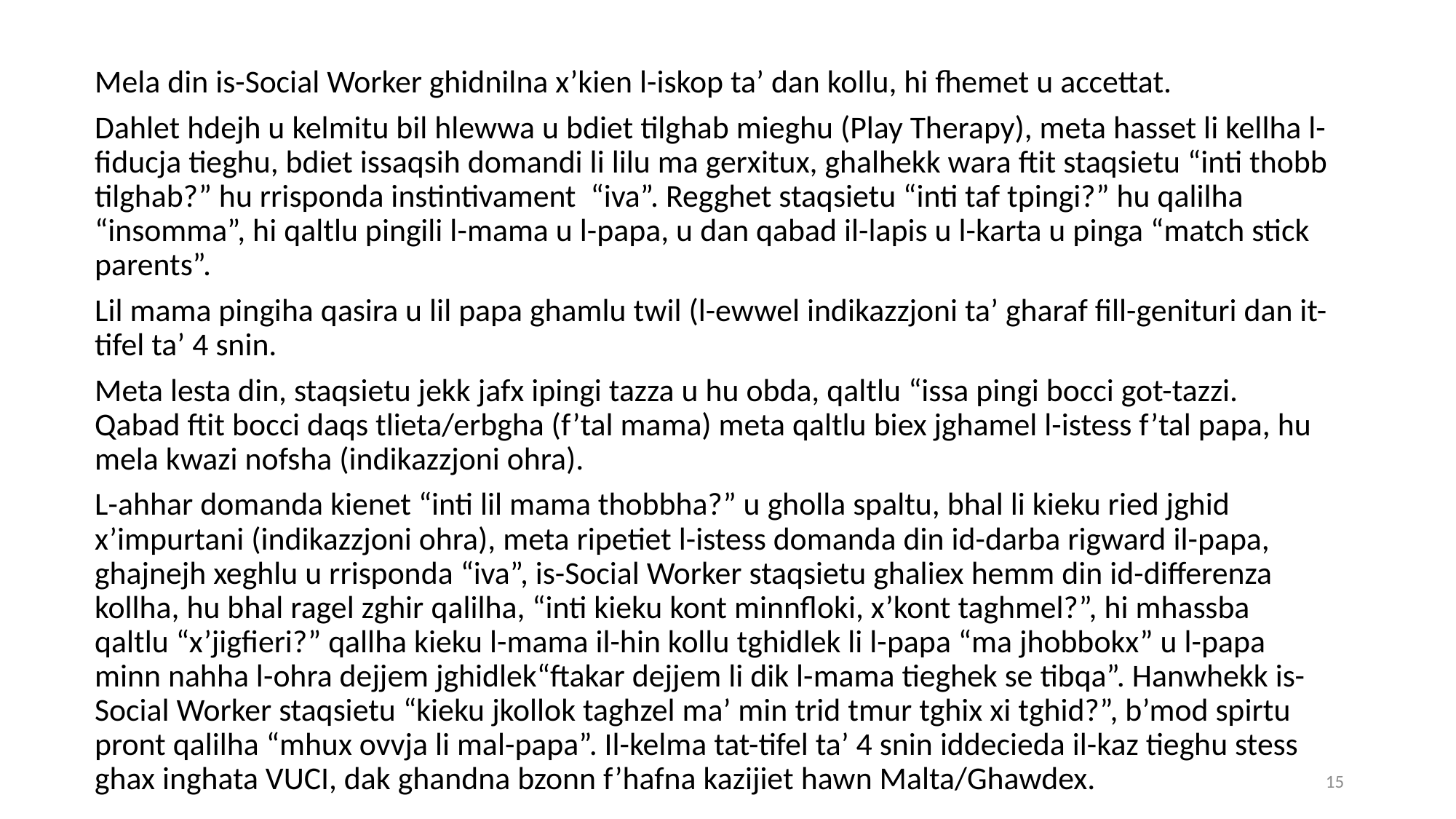

Mela din is-Social Worker ghidnilna x’kien l-iskop ta’ dan kollu, hi fhemet u accettat.
Dahlet hdejh u kelmitu bil hlewwa u bdiet tilghab mieghu (Play Therapy), meta hasset li kellha l-fiducja tieghu, bdiet issaqsih domandi li lilu ma gerxitux, ghalhekk wara ftit staqsietu “inti thobb tilghab?” hu rrisponda instintivament  “iva”. Regghet staqsietu “inti taf tpingi?” hu qalilha “insomma”, hi qaltlu pingili l-mama u l-papa, u dan qabad il-lapis u l-karta u pinga “match stick parents”.
Lil mama pingiha qasira u lil papa ghamlu twil (l-ewwel indikazzjoni ta’ gharaf fill-genituri dan it-tifel ta’ 4 snin.
Meta lesta din, staqsietu jekk jafx ipingi tazza u hu obda, qaltlu “issa pingi bocci got-tazzi. Qabad ftit bocci daqs tlieta/erbgha (f’tal mama) meta qaltlu biex jghamel l-istess f’tal papa, hu mela kwazi nofsha (indikazzjoni ohra).
L-ahhar domanda kienet “inti lil mama thobbha?” u gholla spaltu, bhal li kieku ried jghid x’impurtani (indikazzjoni ohra), meta ripetiet l-istess domanda din id-darba rigward il-papa, ghajnejh xeghlu u rrisponda “iva”, is-Social Worker staqsietu ghaliex hemm din id-differenza kollha, hu bhal ragel zghir qalilha, “inti kieku kont minnfloki, x’kont taghmel?”, hi mhassba qaltlu “x’jigfieri?” qallha kieku l-mama il-hin kollu tghidlek li l-papa “ma jhobbokx” u l-papa minn nahha l-ohra dejjem jghidlek“ftakar dejjem li dik l-mama tieghek se tibqa”. Hanwhekk is-Social Worker staqsietu “kieku jkollok taghzel ma’ min trid tmur tghix xi tghid?”, b’mod spirtu pront qalilha “mhux ovvja li mal-papa”. Il-kelma tat-tifel ta’ 4 snin iddecieda il-kaz tieghu stess ghax inghata VUCI, dak ghandna bzonn f’hafna kazijiet hawn Malta/Ghawdex.
15